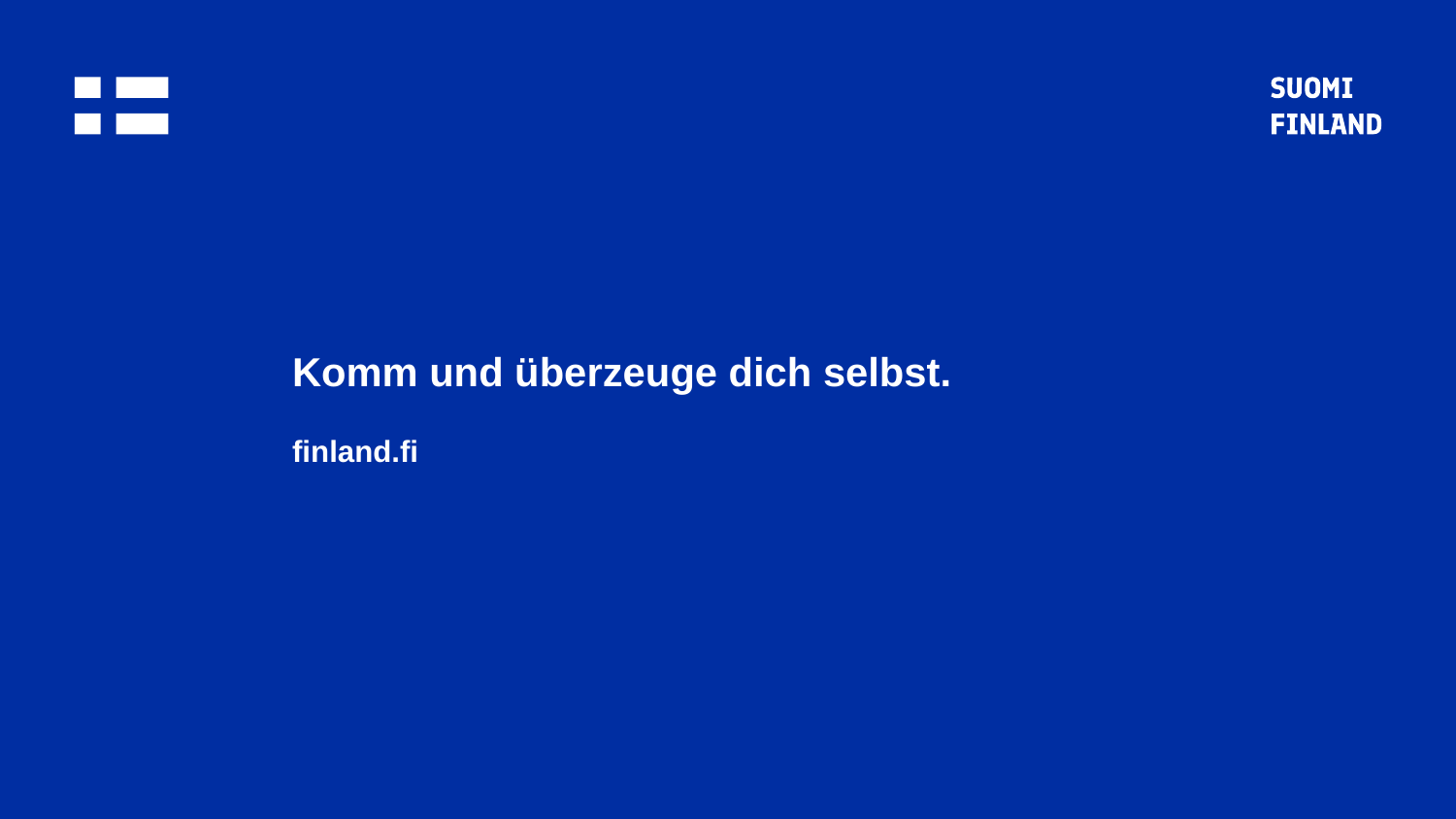

# Komm und überzeuge dich selbst. finland.fi